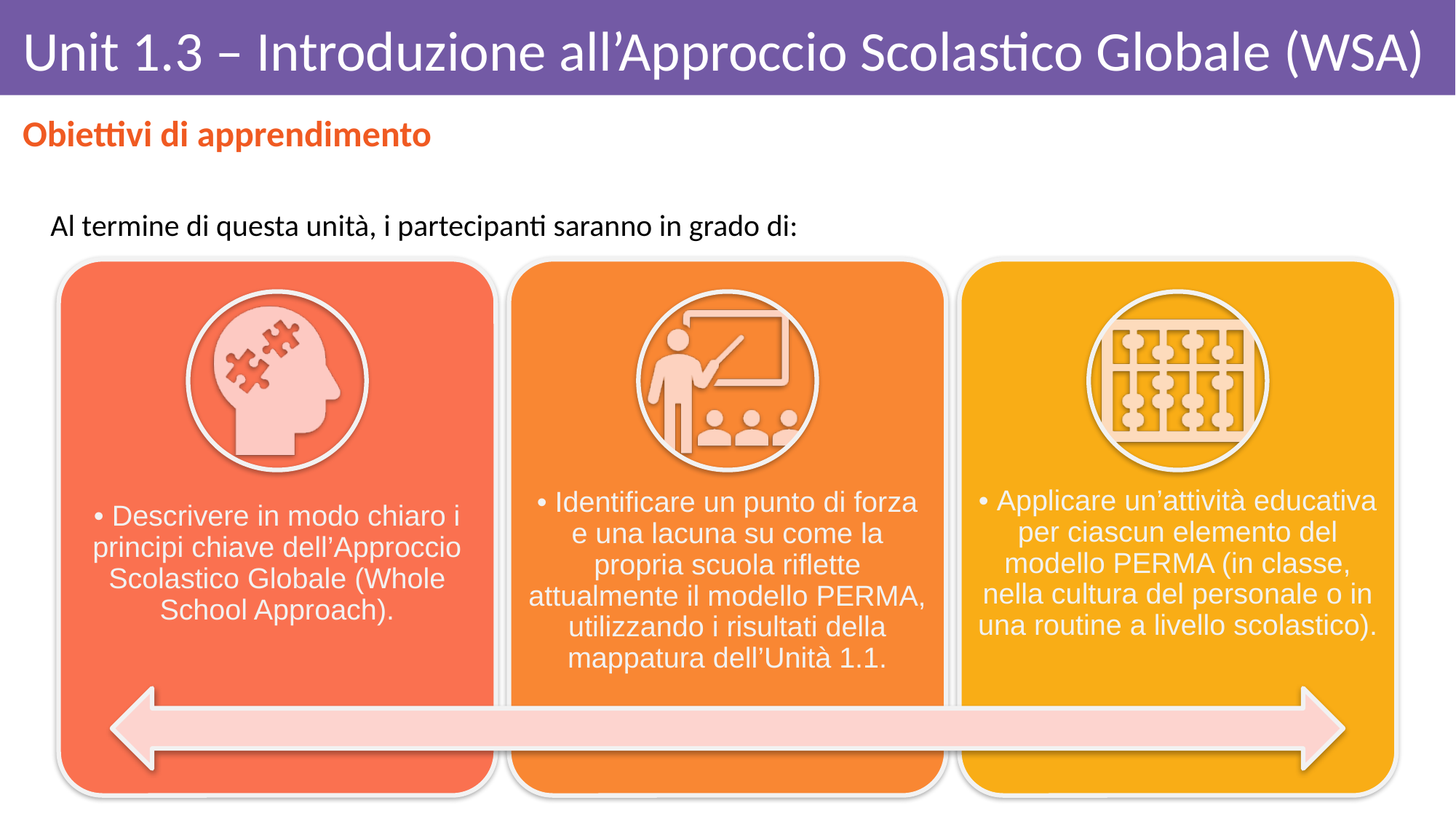

# Unit 1.3 – Introduzione all’Approccio Scolastico Globale (WSA)
Obiettivi di apprendimento
Al termine di questa unità, i partecipanti saranno in grado di:

• Descrivere in modo chiaro i principi chiave dell’Approccio Scolastico Globale (Whole School Approach).
• Identificare un punto di forza e una lacuna su come la propria scuola riflette attualmente il modello PERMA, utilizzando i risultati della mappatura dell’Unità 1.1.
• Applicare un’attività educativa per ciascun elemento del modello PERMA (in classe, nella cultura del personale o in una routine a livello scolastico).